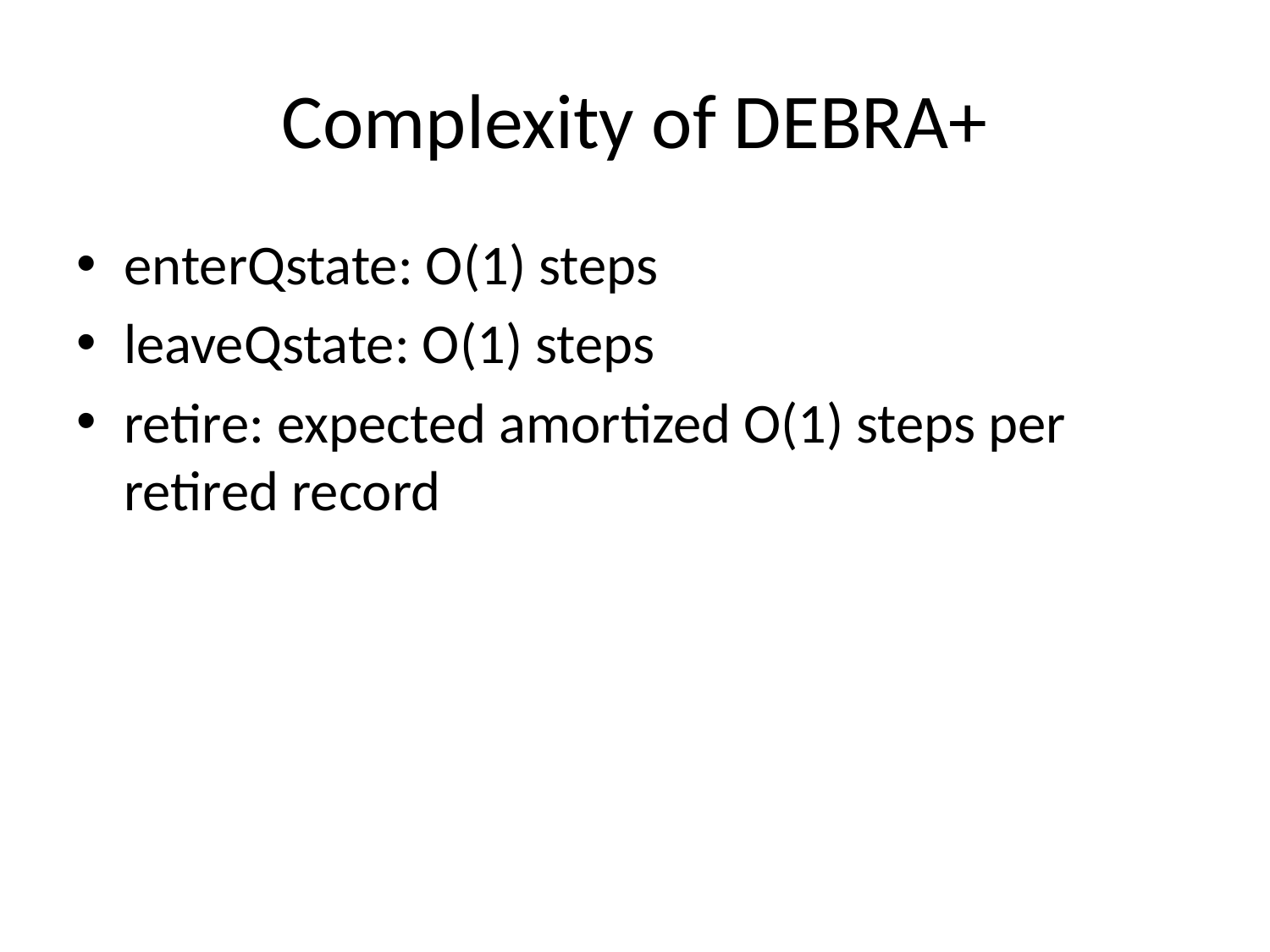

# Complexity of DEBRA+
enterQstate: O(1) steps
leaveQstate: O(1) steps
retire: expected amortized O(1) steps per retired record